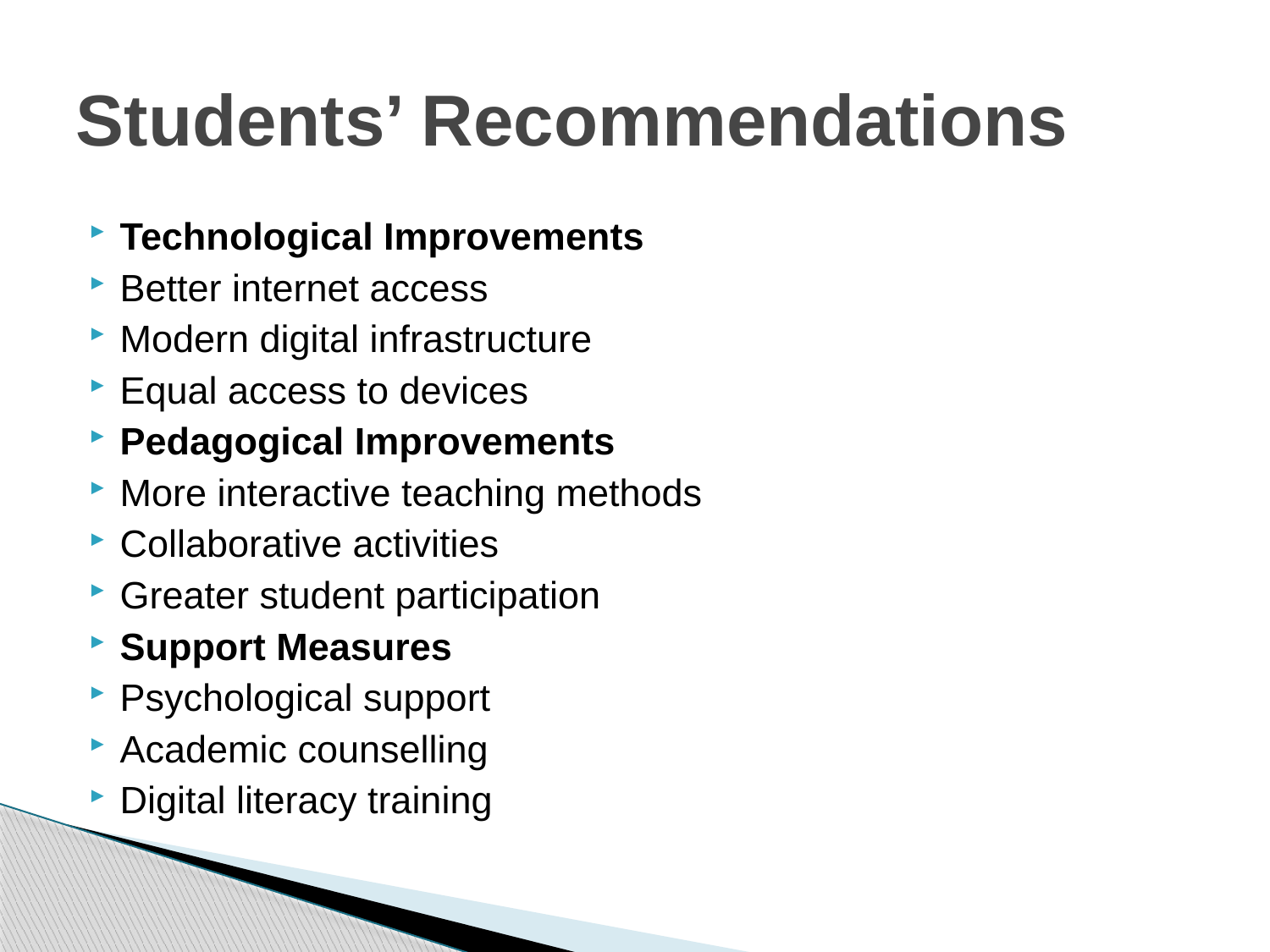

# Students’ Recommendations
Technological Improvements
Better internet access
Modern digital infrastructure
Equal access to devices
Pedagogical Improvements
More interactive teaching methods
Collaborative activities
Greater student participation
Support Measures
Psychological support
Academic counselling
Digital literacy training